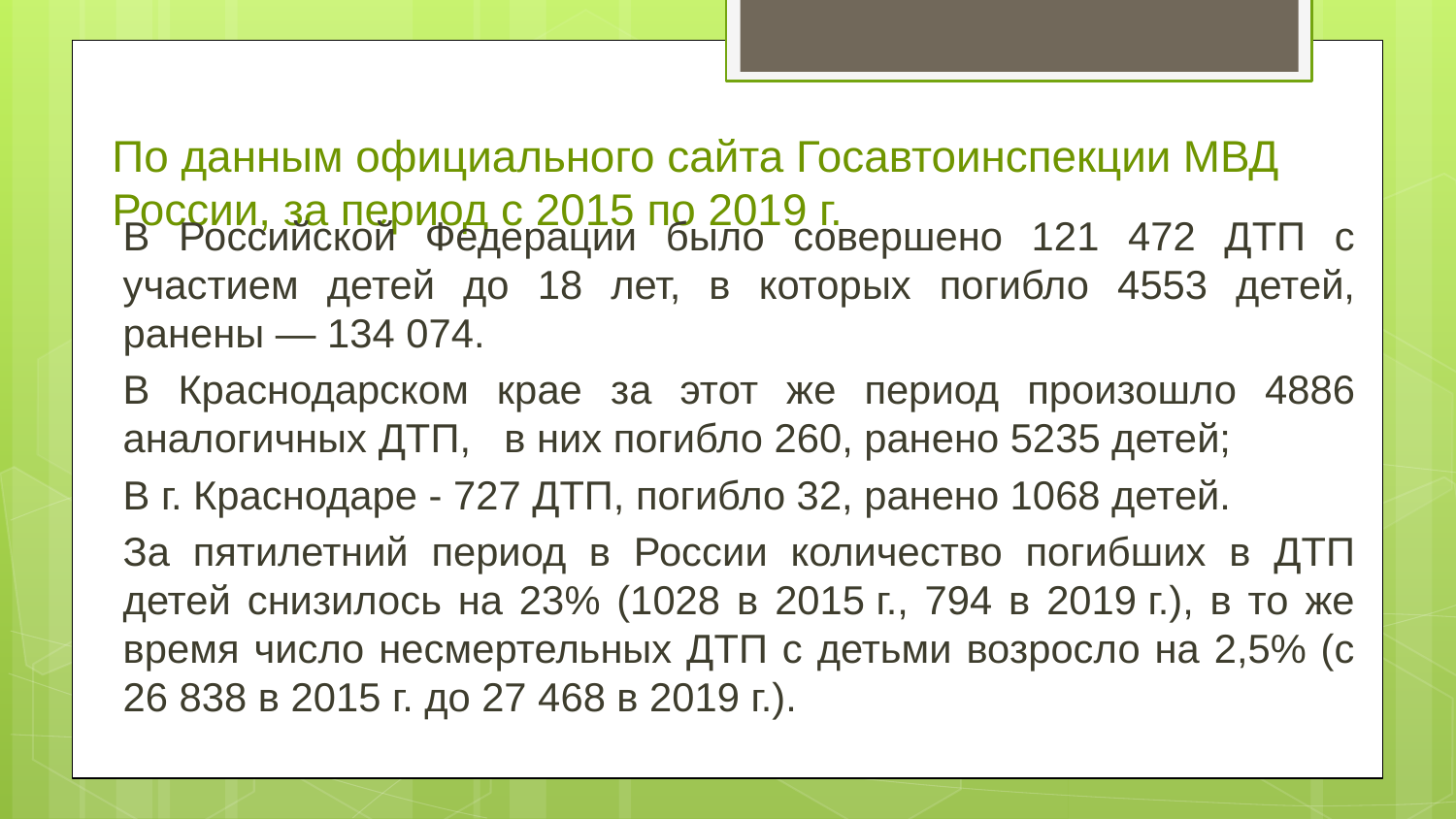

# По данным официального сайта Госавтоинспекции МВД России, за период с 2015 по 2019 г.
В Российской Федерации было совершено 121 472 ДТП с участием детей до 18 лет, в которых погибло 4553 детей, ранены ― 134 074.
В Краснодарском крае за этот же период произошло 4886 аналогичных ДТП,   в них погибло 260, ранено 5235 детей;
В г. Краснодаре - 727 ДТП, погибло 32, ранено 1068 детей.
За пятилетний период в России количество погибших в ДТП детей снизилось на 23% (1028 в 2015 г., 794 в 2019 г.), в то же время число несмертельных ДТП с детьми возросло на 2,5% (с 26 838 в 2015 г. до 27 468 в 2019 г.).